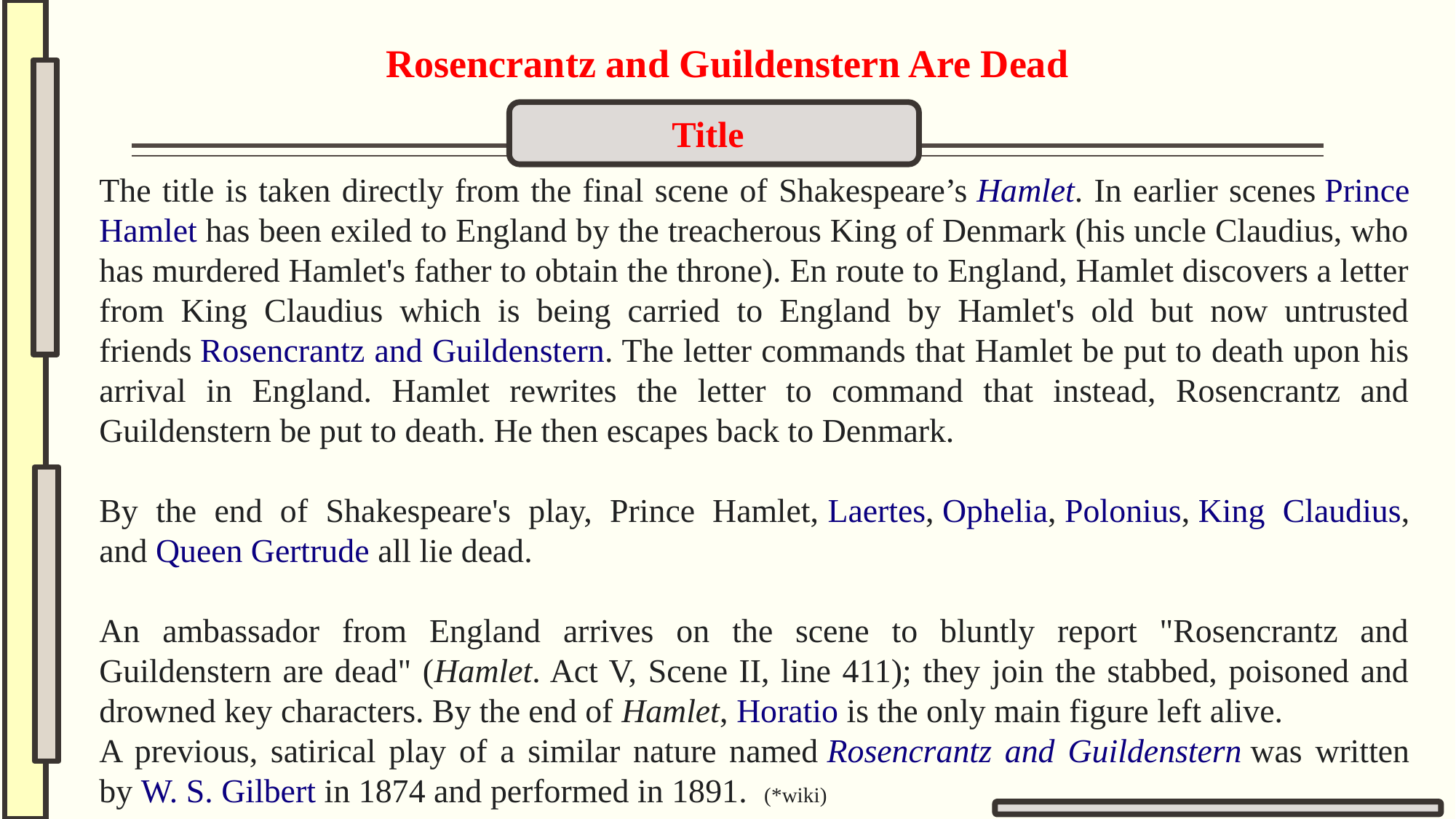

Rosencrantz and Guildenstern Are Dead

Title
The title is taken directly from the final scene of Shakespeare’s Hamlet. In earlier scenes Prince Hamlet has been exiled to England by the treacherous King of Denmark (his uncle Claudius, who has murdered Hamlet's father to obtain the throne). En route to England, Hamlet discovers a letter from King Claudius which is being carried to England by Hamlet's old but now untrusted friends Rosencrantz and Guildenstern. The letter commands that Hamlet be put to death upon his arrival in England. Hamlet rewrites the letter to command that instead, Rosencrantz and Guildenstern be put to death. He then escapes back to Denmark.

By the end of Shakespeare's play, Prince Hamlet, Laertes, Ophelia, Polonius, King Claudius, and Queen Gertrude all lie dead.

An ambassador from England arrives on the scene to bluntly report "Rosencrantz and Guildenstern are dead" (Hamlet. Act V, Scene II, line 411); they join the stabbed, poisoned and drowned key characters. By the end of Hamlet, Horatio is the only main figure left alive.
A previous, satirical play of a similar nature named Rosencrantz and Guildenstern was written by W. S. Gilbert in 1874 and performed in 1891.  (*wiki)